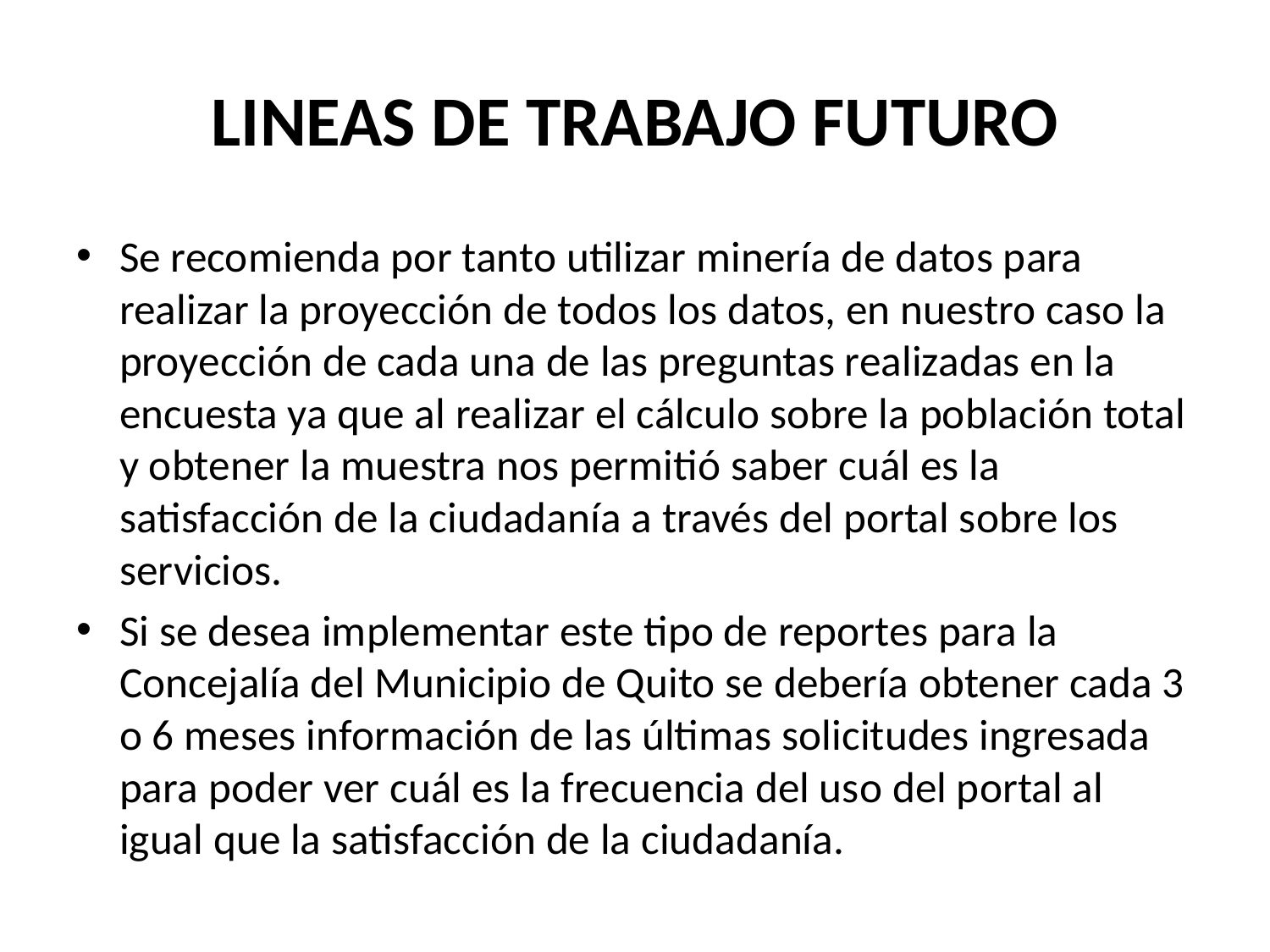

# LINEAS DE TRABAJO FUTURO
Se recomienda por tanto utilizar minería de datos para realizar la proyección de todos los datos, en nuestro caso la proyección de cada una de las preguntas realizadas en la encuesta ya que al realizar el cálculo sobre la población total y obtener la muestra nos permitió saber cuál es la satisfacción de la ciudadanía a través del portal sobre los servicios.
Si se desea implementar este tipo de reportes para la Concejalía del Municipio de Quito se debería obtener cada 3 o 6 meses información de las últimas solicitudes ingresada para poder ver cuál es la frecuencia del uso del portal al igual que la satisfacción de la ciudadanía.